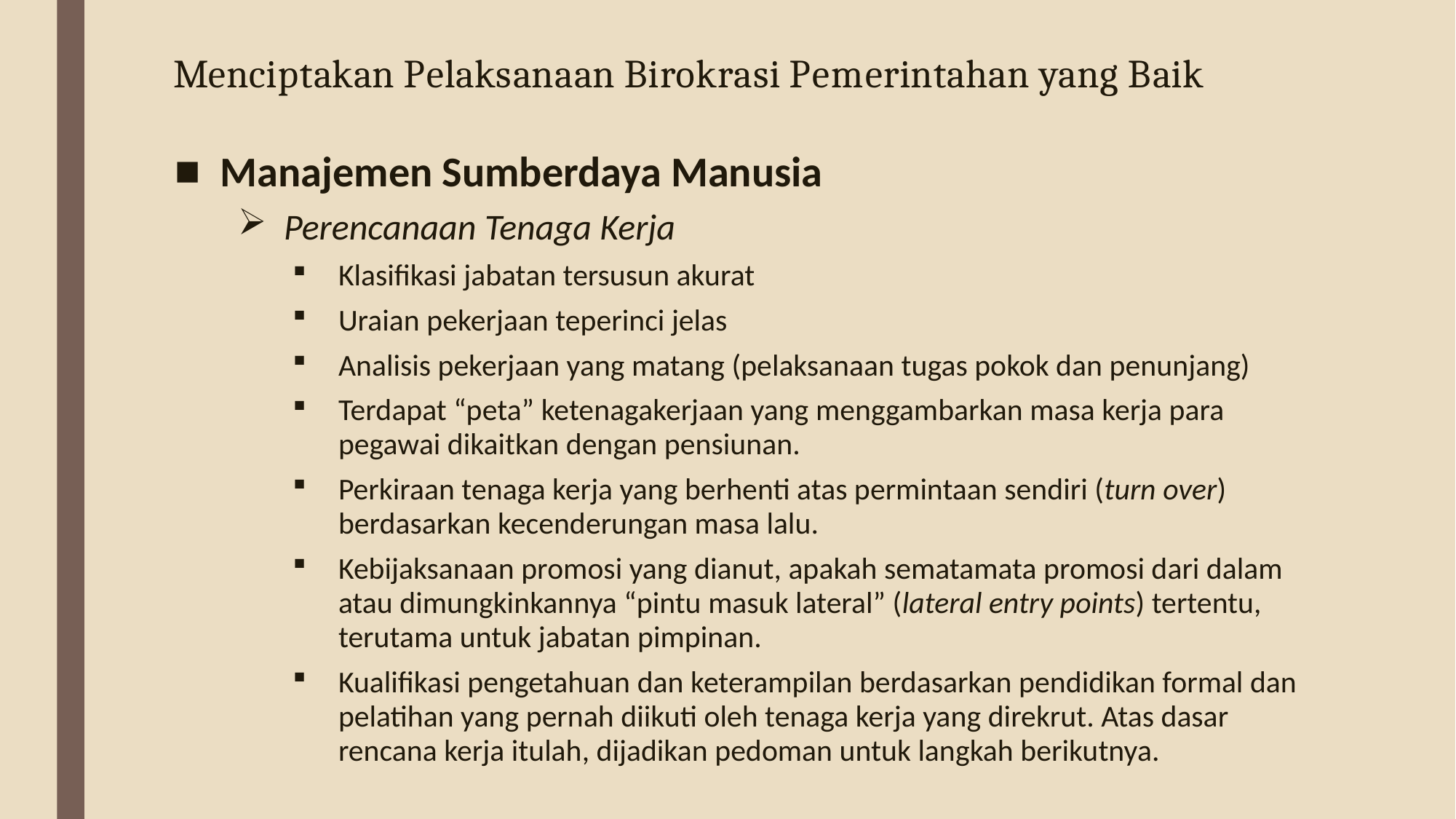

# Menciptakan Pelaksanaan Birokrasi Pemerintahan yang Baik
Manajemen Sumberdaya Manusia
Perencanaan Tenaga Kerja
Klasifikasi jabatan tersusun akurat
Uraian pekerjaan teperinci jelas
Analisis pekerjaan yang matang (pelaksanaan tugas pokok dan penunjang)
Terdapat “peta” ketenagakerjaan yang menggambarkan masa kerja para pegawai dikaitkan dengan pensiunan.
Perkiraan tenaga kerja yang berhenti atas permintaan sendiri (turn over) berdasarkan kecenderungan masa lalu.
Kebijaksanaan promosi yang dianut, apakah sematamata promosi dari dalam atau dimungkinkannya “pintu masuk lateral” (lateral entry points) tertentu, terutama untuk jabatan pimpinan.
Kualifikasi pengetahuan dan keterampilan berdasarkan pendidikan formal dan pelatihan yang pernah diikuti oleh tenaga kerja yang direkrut. Atas dasar rencana kerja itulah, dijadikan pedoman untuk langkah berikutnya.